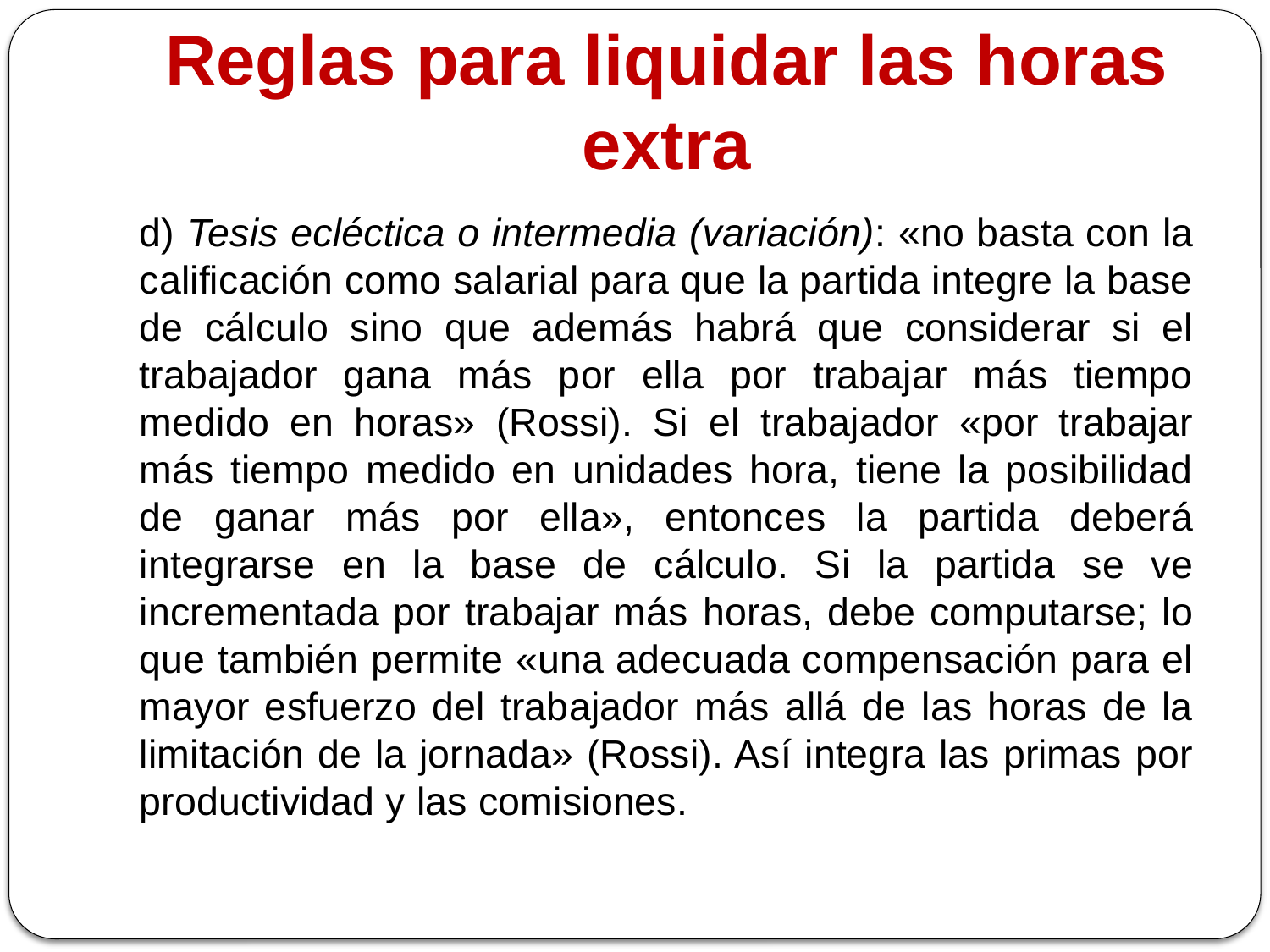

# Reglas para liquidar las horas extra
d) Tesis ecléctica o intermedia (variación): «no basta con la calificación como salarial para que la partida integre la base de cálculo sino que además habrá que considerar si el trabajador gana más por ella por trabajar más tiempo medido en horas» (Rossi). Si el trabajador «por trabajar más tiempo medido en unidades hora, tiene la posibilidad de ganar más por ella», entonces la partida deberá integrarse en la base de cálculo. Si la partida se ve incrementada por trabajar más horas, debe computarse; lo que también permite «una adecuada compensación para el mayor esfuerzo del trabajador más allá de las horas de la limitación de la jornada» (Rossi). Así integra las primas por productividad y las comisiones.